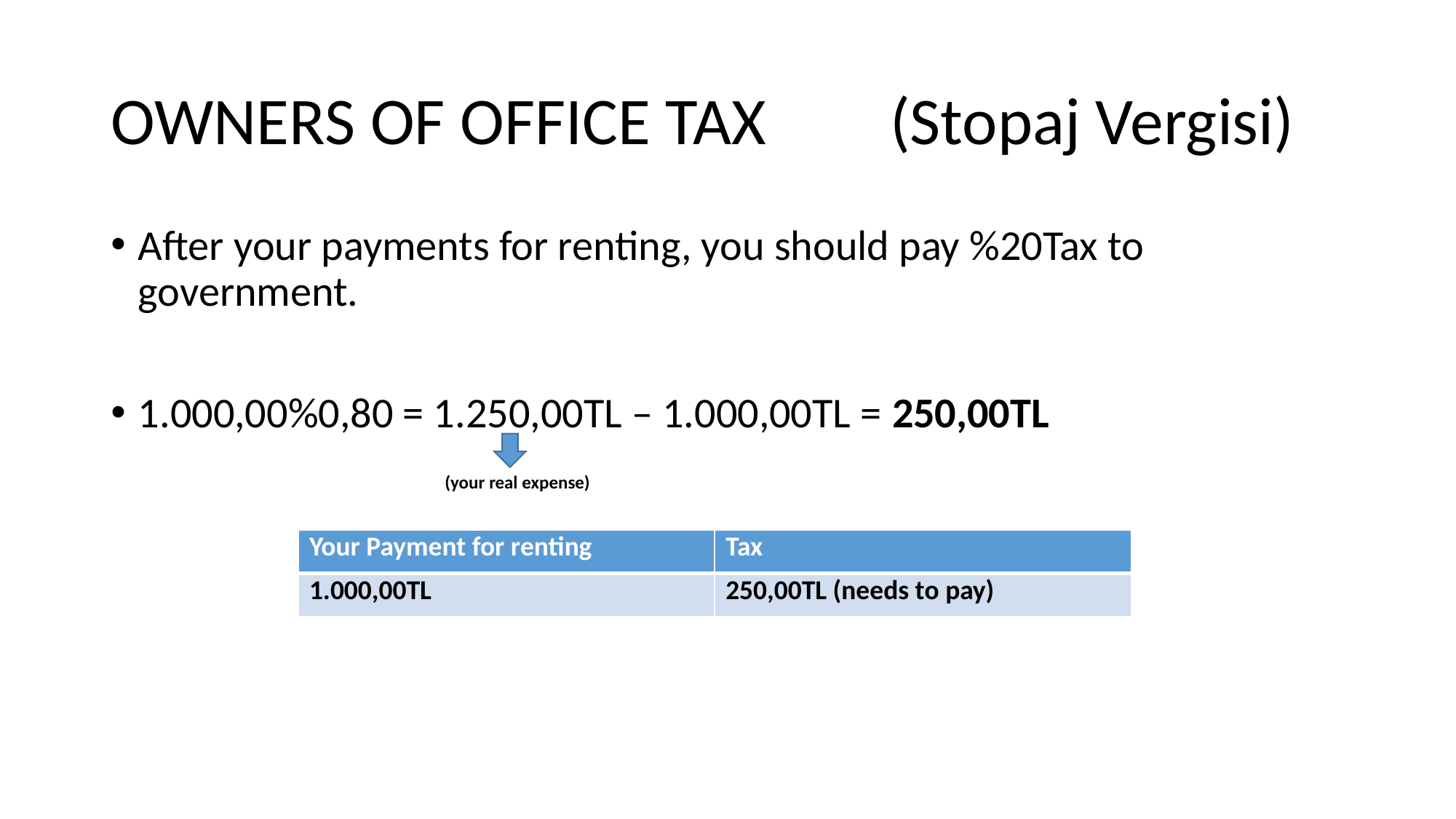

# OWNERS OF OFFICE TAX	 (Stopaj Vergisi)
After your payments for renting, you should pay %20Tax to government.

1.000,00%0,80 = 1.250,00TL – 1.000,00TL = 250,00TL
		            (your real expense)

| Your Payment for renting | Tax |
| --- | --- |
| 1.000,00TL | 250,00TL (needs to pay) |